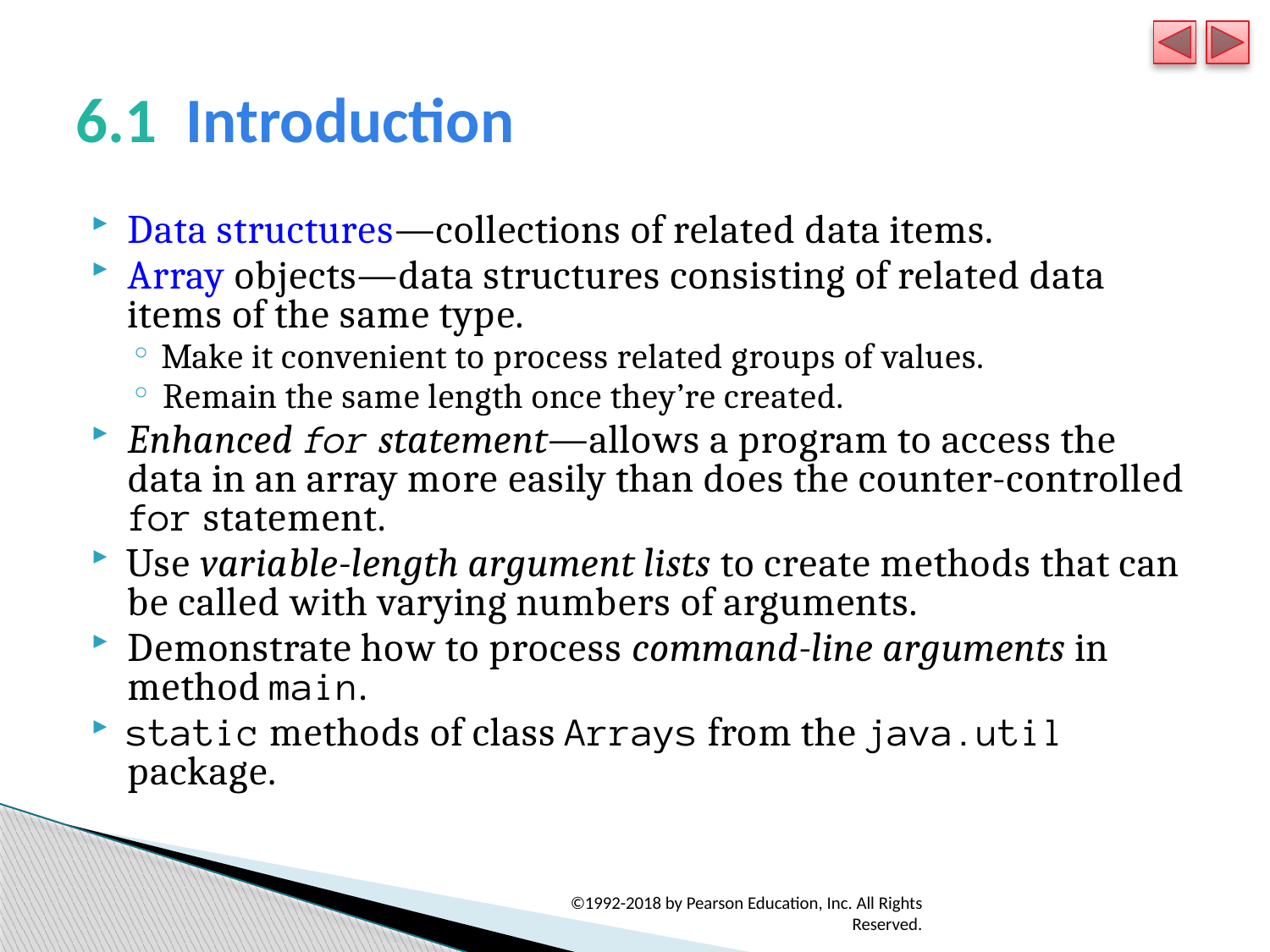

# 6.1  Introduction
Data structures—collections of related data items.
Array objects—data structures consisting of related data items of the same type.
Make it convenient to process related groups of values.
Remain the same length once they’re created.
Enhanced for statement—allows a program to access the data in an array more easily than does the counter-controlled for statement.
Use variable-length argument lists to create methods that can be called with varying numbers of arguments.
Demonstrate how to process command-line arguments in method main.
static methods of class Arrays from the java.util package.
©1992-2018 by Pearson Education, Inc. All Rights Reserved.